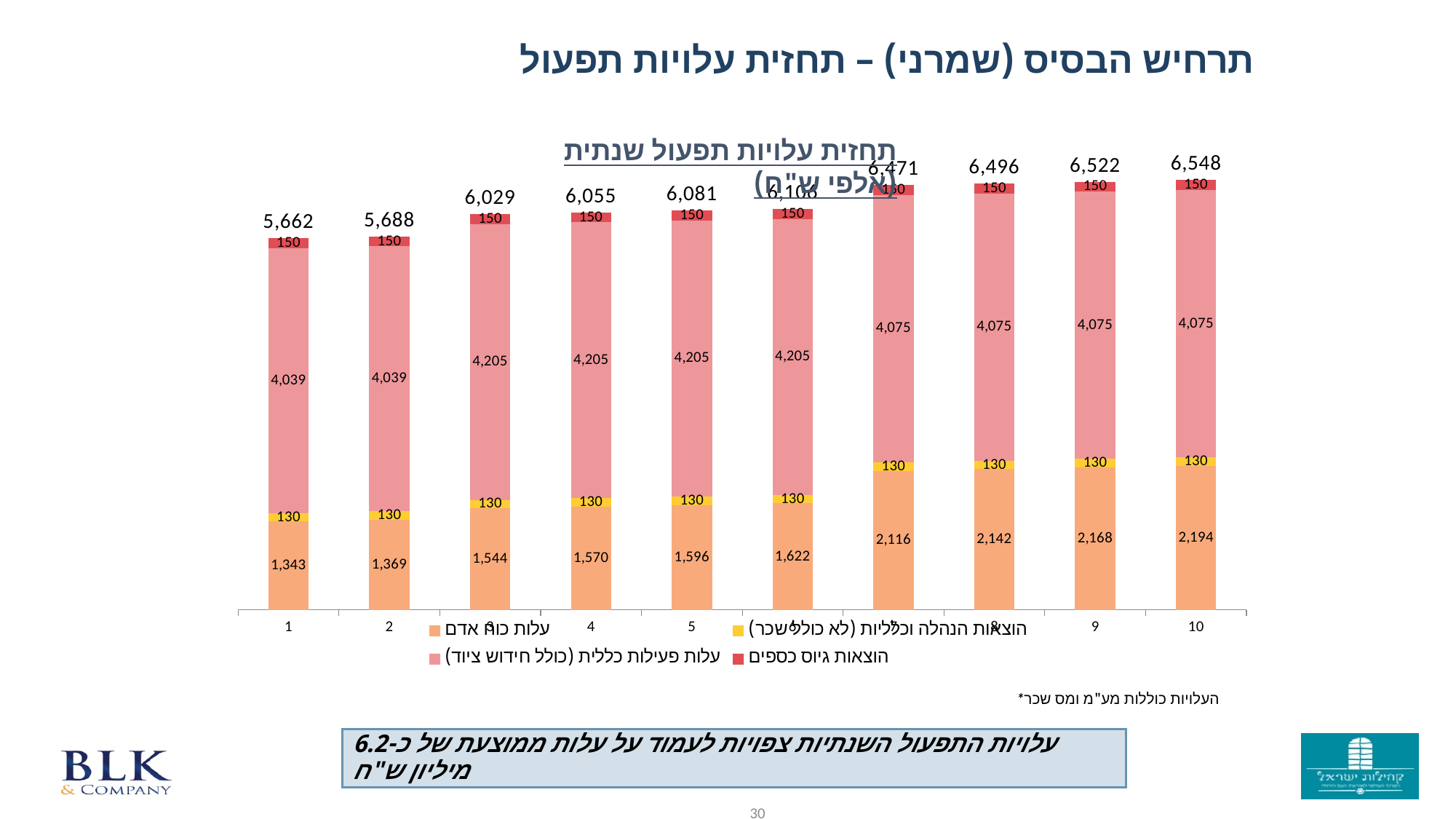

תרחיש הבסיס (שמרני) – תחזית עלויות תפעול

### Chart

| Category | עלות כוח אדם | הוצאות הנהלה וכלליות (לא כולל שכר) | עלות פעילות כללית (כולל חידוש ציוד) | הוצאות גיוס כספים | סה"כ |
|---|---|---|---|---|---|
| 1 | 1342.89 | 130.0 | 4039.4274467279038 | 150.0 | 0.0 |
| 2 | 1368.69 | 130.0 | 4039.4274467279038 | 150.0 | 0.0 |
| 3 | 1544.388 | 130.0 | 4204.572946727903 | 150.0 | 0.0 |
| 4 | 1570.188 | 130.0 | 4204.572946727903 | 150.0 | 0.0 |
| 5 | 1595.988 | 130.0 | 4204.572946727903 | 150.0 | 0.0 |
| 6 | 1621.788 | 130.0 | 4204.572946727903 | 150.0 | 0.0 |
| 7 | 2116.116 | 130.0 | 4074.5274467279037 | 150.0 | 0.0 |
| 8 | 2141.916 | 130.0 | 4074.5274467279037 | 150.0 | 0.0 |
| 9 | 2167.716 | 130.0 | 4074.5274467279037 | 150.0 | 0.0 |
| 10 | 2193.516 | 130.0 | 4074.5274467279037 | 150.0 | 0.0 |
תחזית עלויות תפעול שנתית (אלפי ש"ח)
*העלויות כוללות מע"מ ומס שכר
עלויות התפעול השנתיות צפויות לעמוד על עלות ממוצעת של כ-6.2 מיליון ש"ח
30